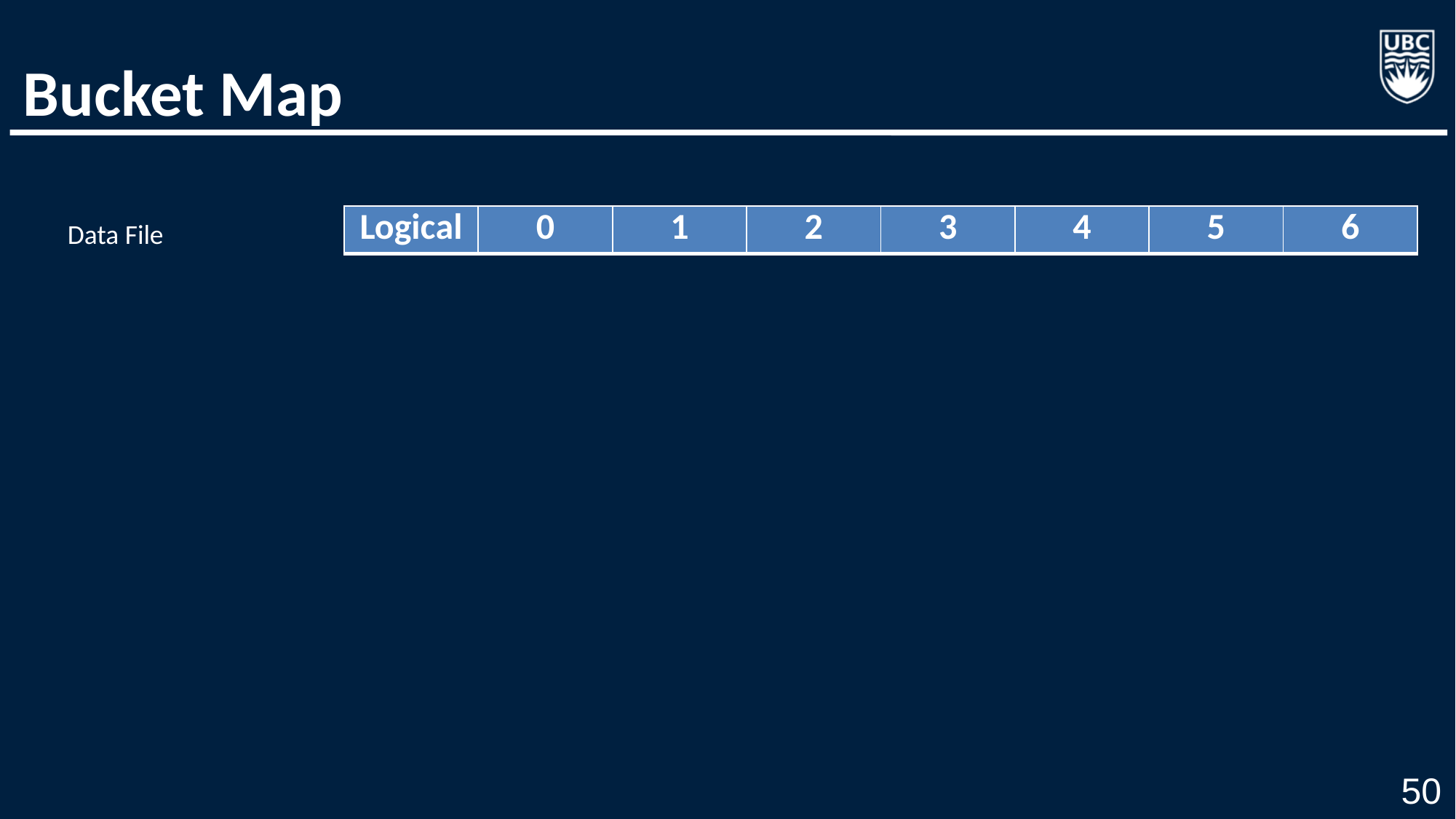

# Bucket Map
| Logical | 0 | 1 | 2 | 3 | 4 | 5 | 6 |
| --- | --- | --- | --- | --- | --- | --- | --- |
Data File